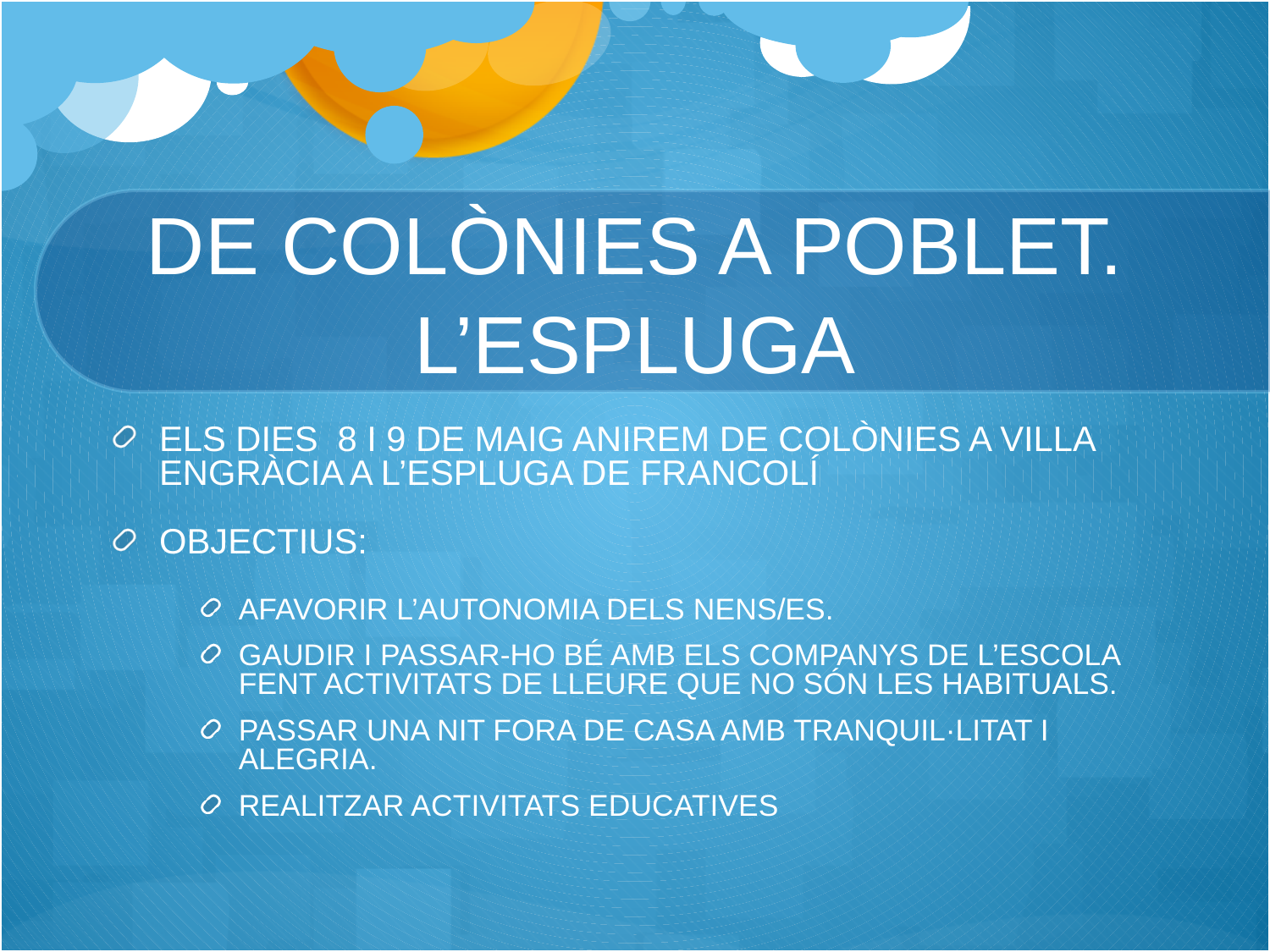

# DE COLÒNIES A POBLET. L’ESPLUGA
ELS DIES  8 I 9 DE MAIG ANIREM DE COLÒNIES A VILLA ENGRÀCIA A L’ESPLUGA DE FRANCOLÍ
OBJECTIUS:
AFAVORIR L’AUTONOMIA DELS NENS/ES.
GAUDIR I PASSAR-HO BÉ AMB ELS COMPANYS DE L’ESCOLA FENT ACTIVITATS DE LLEURE QUE NO SÓN LES HABITUALS.
PASSAR UNA NIT FORA DE CASA AMB TRANQUIL·LITAT I ALEGRIA.
REALITZAR ACTIVITATS EDUCATIVES